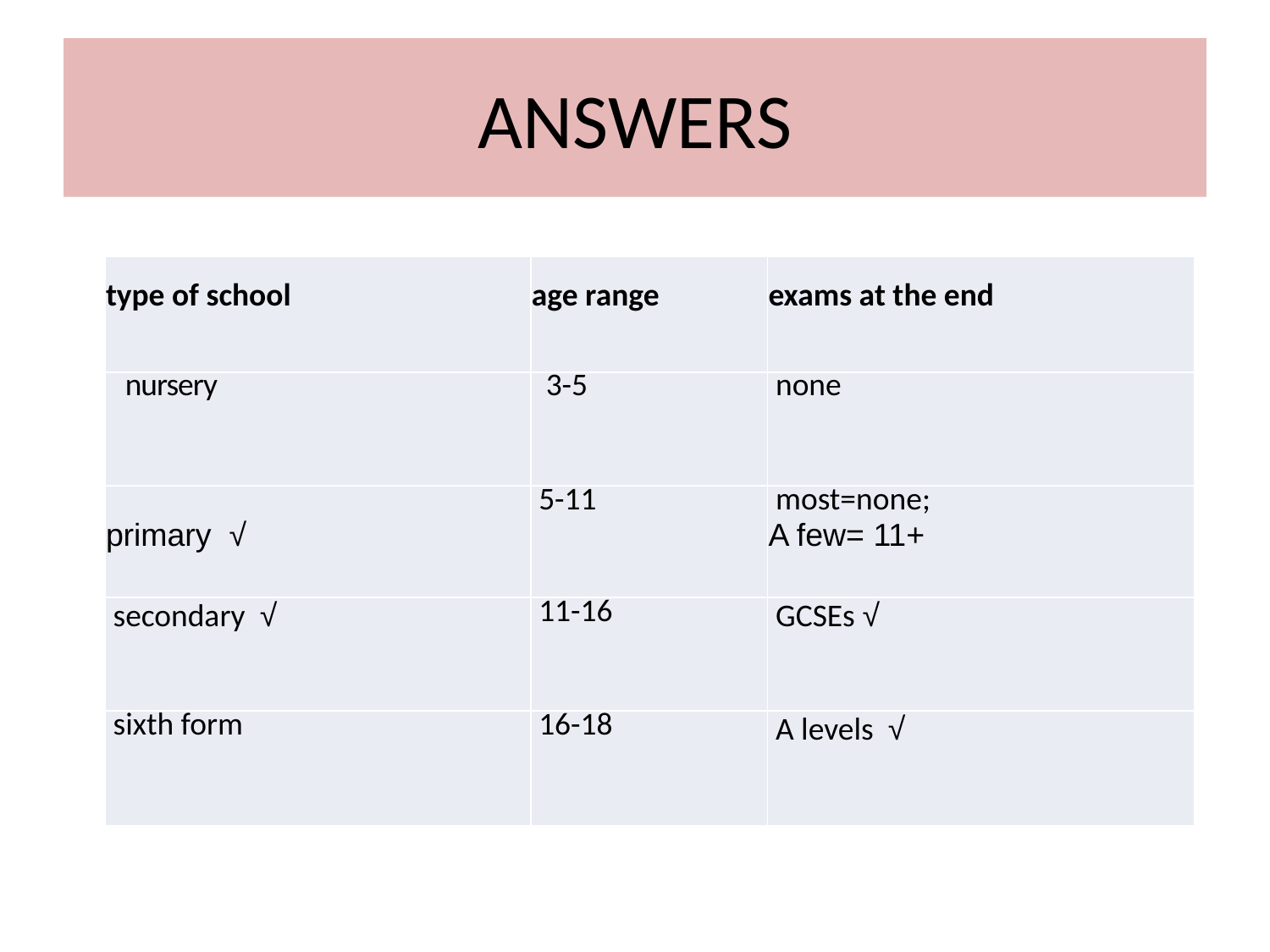

# ANSWERS
| type of school | age range | exams at the end |
| --- | --- | --- |
| nursery | 3-5 | none |
| primary √ | 5-11 | most=none; A few= 11+ |
| secondary √ | 11-16 | GCSEs √ |
| sixth form | 16-18 | A levels √ |